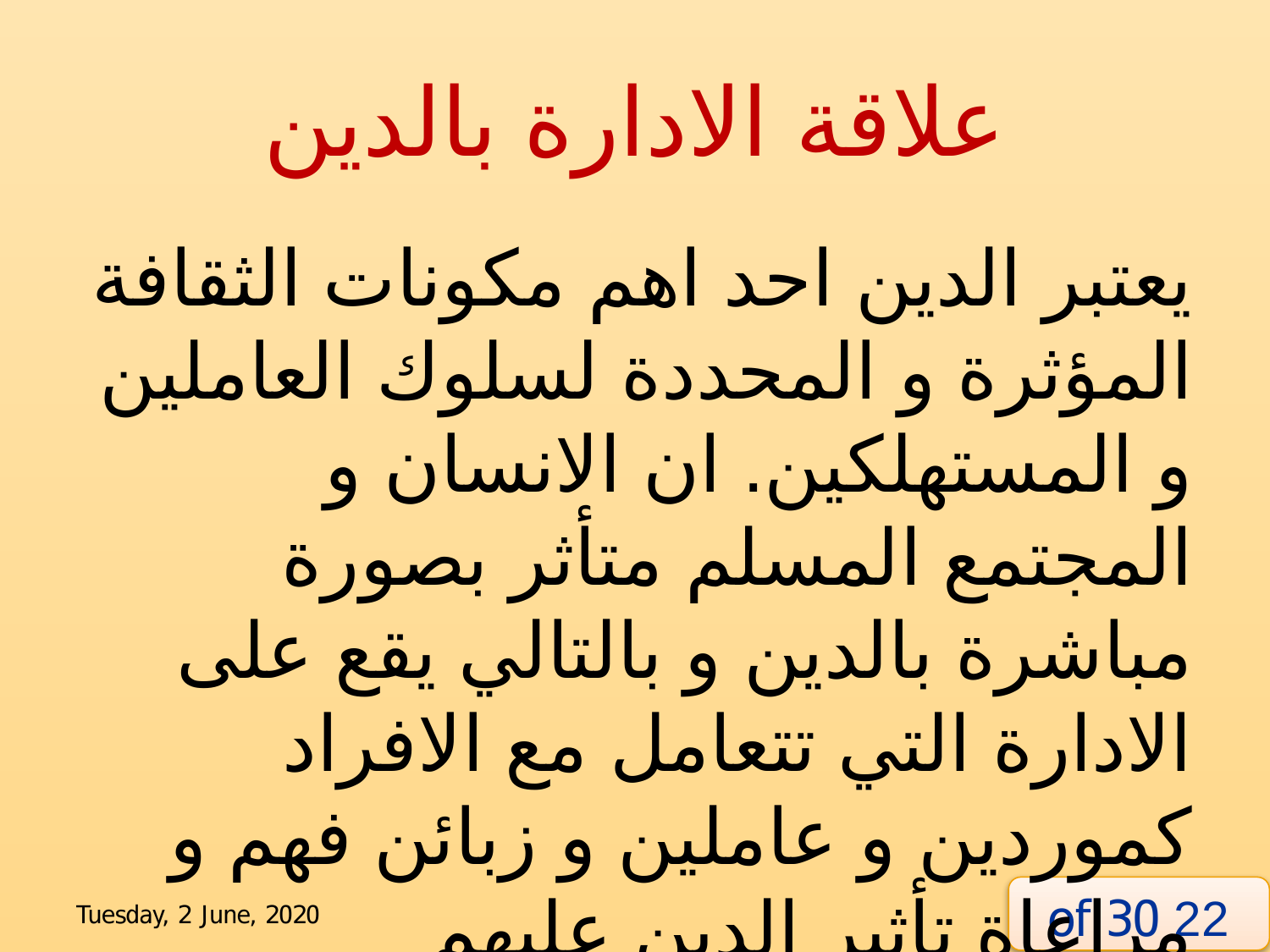

# علاقة الادارة بالدين
يعتبر الدين احد اهم مكونات الثقافة المؤثرة و المحددة لسلوك العاملين و المستهلكين. ان الانسان و المجتمع المسلم متأثر بصورة مباشرة بالدين و بالتالي يقع على الادارة التي تتعامل مع الافراد كموردين و عاملين و زبائن فهم و مراعاة تأثير الدين عليهم
Tuesday, 2 June, 2020